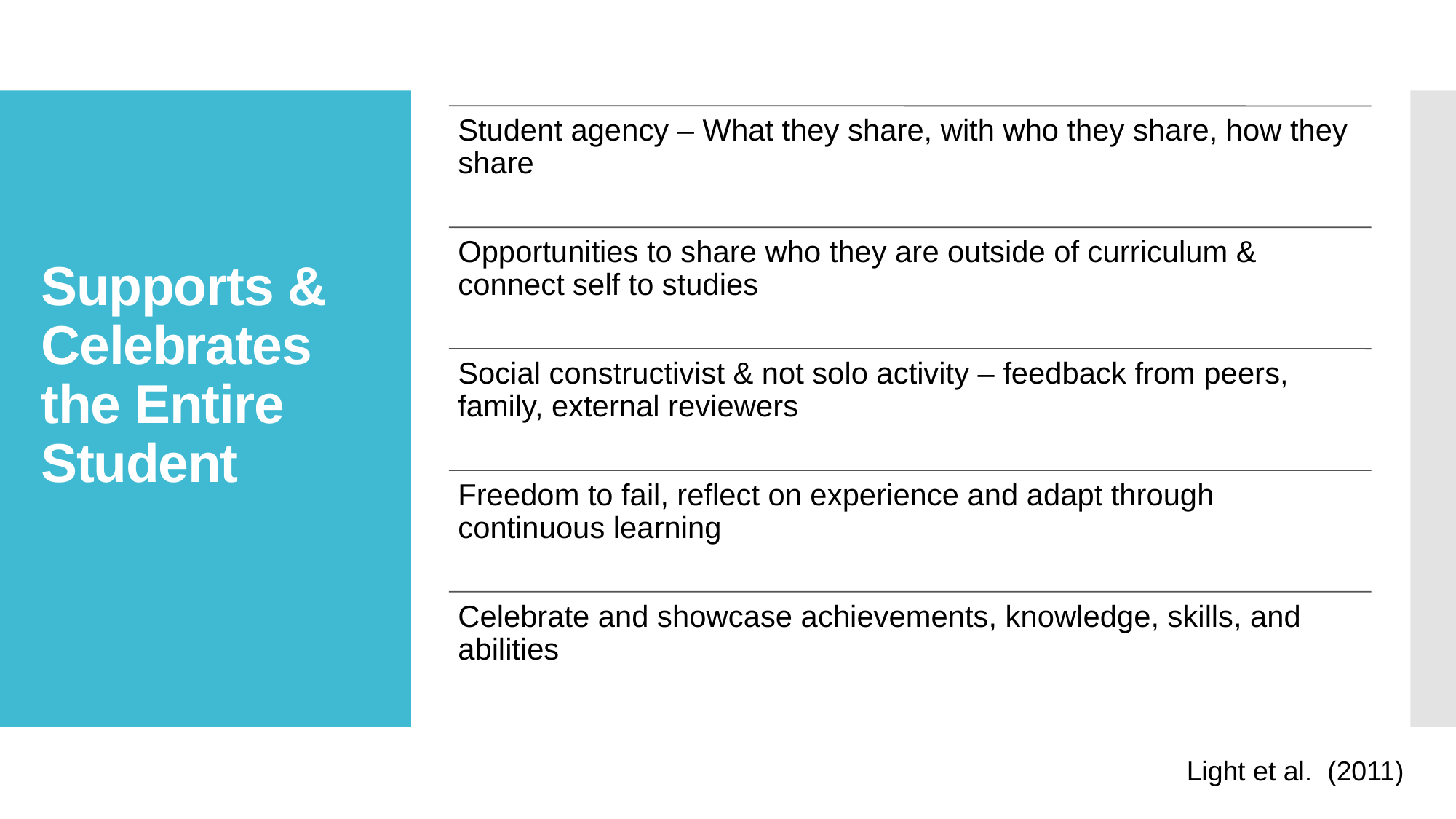

Student agency – What they share, with who they share, how they share
Opportunities to share who they are outside of curriculum & connect self to studies
Social constructivist & not solo activity – feedback from peers, family, external reviewers
Freedom to fail, reflect on experience and adapt through continuous learning
Celebrate and showcase achievements, knowledge, skills, and abilities
# Supports & Celebrates the Entire Student
Light et al.  (2011)